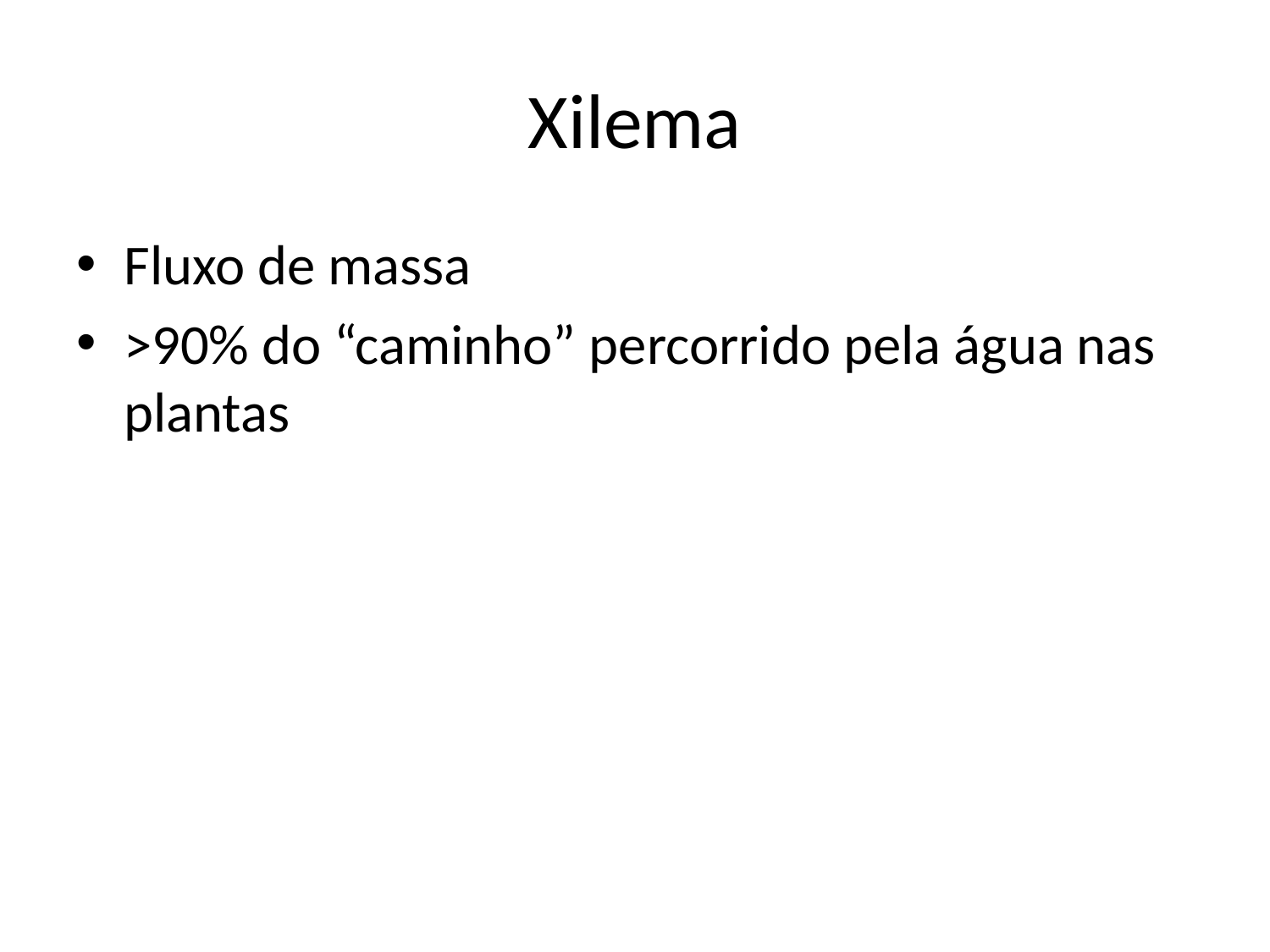

# Xilema
Fluxo de massa
>90% do “caminho” percorrido pela água nas plantas